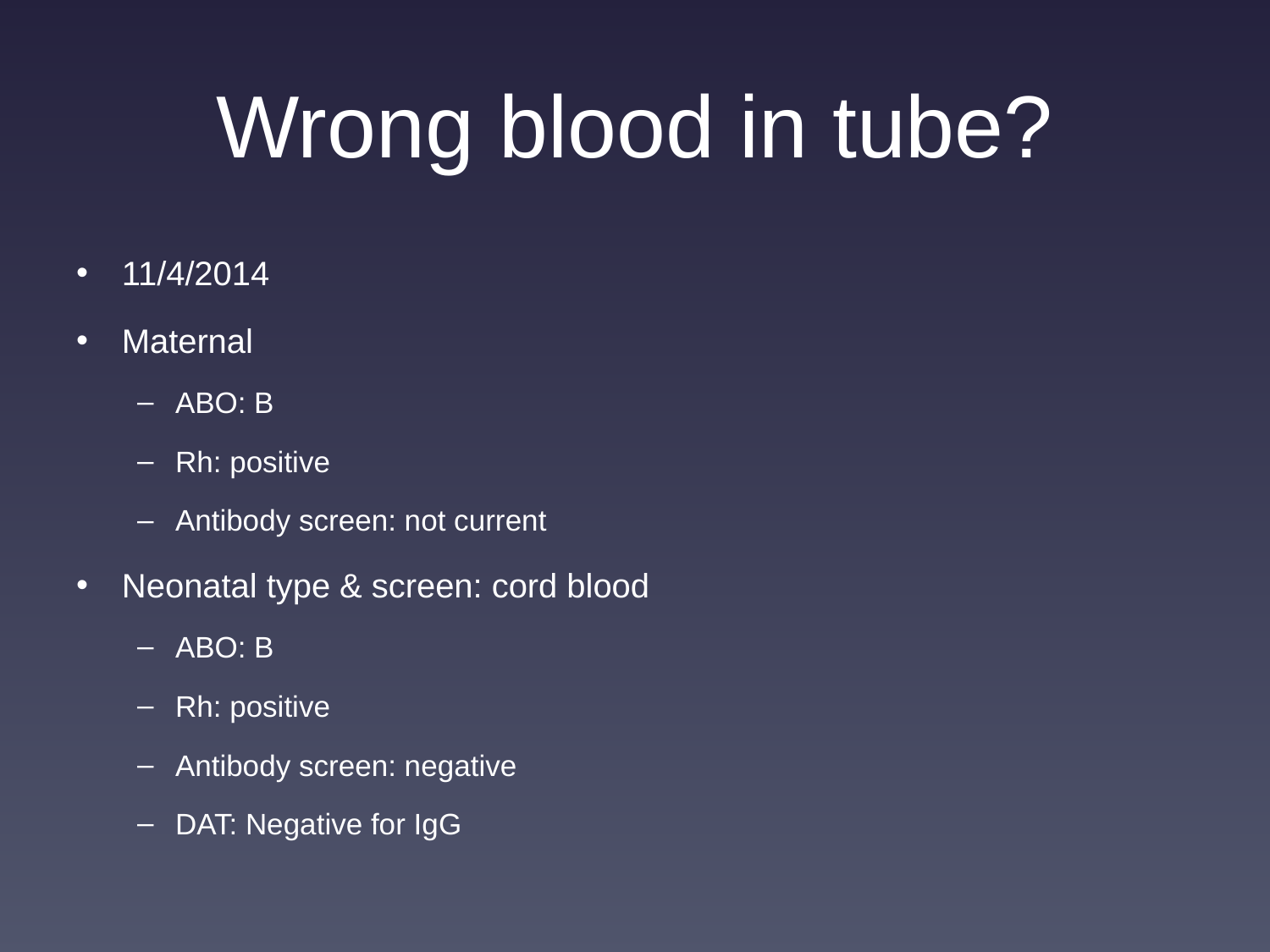

# Wrong blood in tube?
11/4/2014
Maternal
ABO: B
Rh: positive
Antibody screen: not current
Neonatal type & screen: cord blood
ABO: B
Rh: positive
Antibody screen: negative
DAT: Negative for IgG